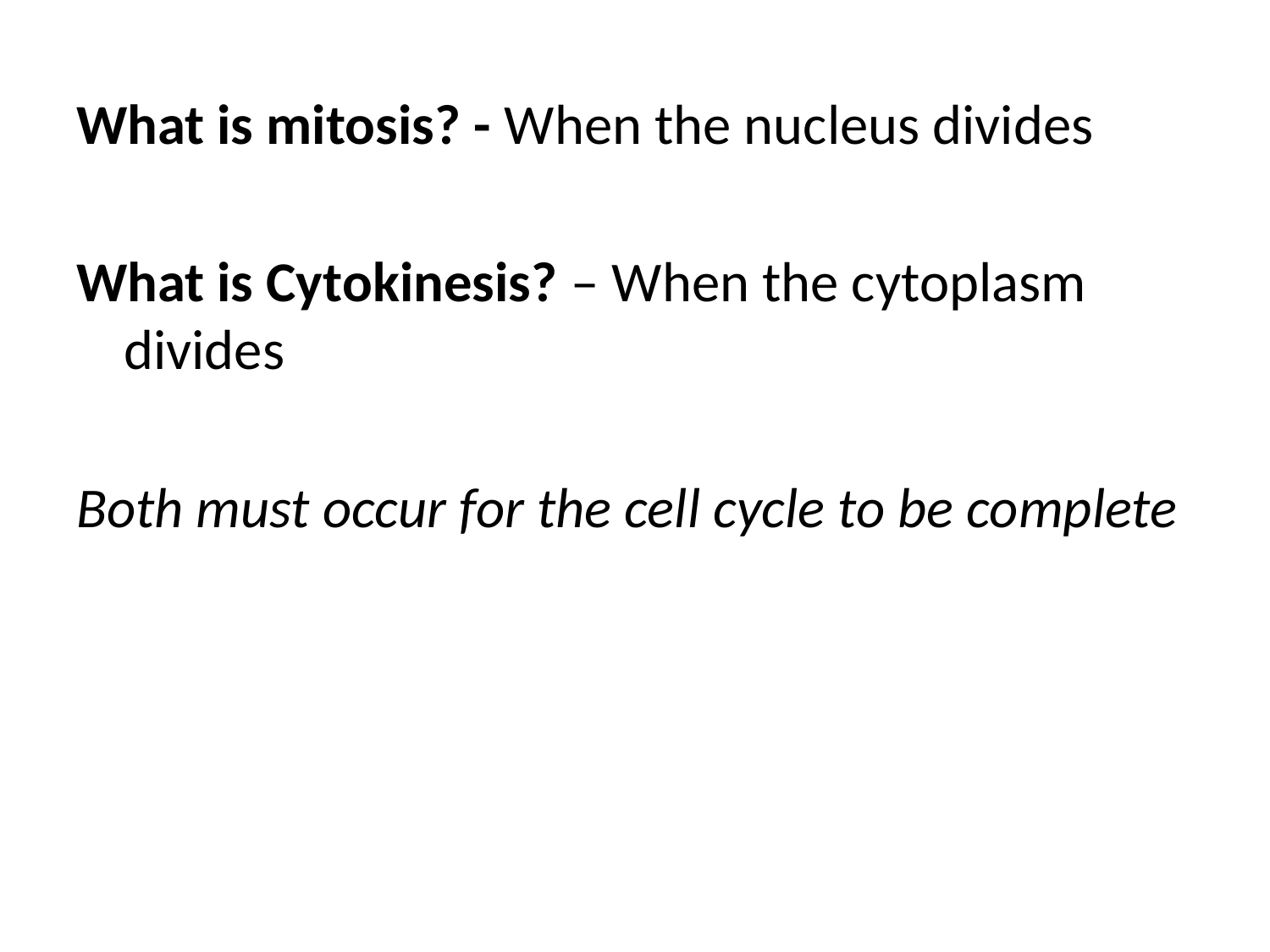

What is mitosis? - When the nucleus divides

What is Cytokinesis? – When the cytoplasm divides

Both must occur for the cell cycle to be complete